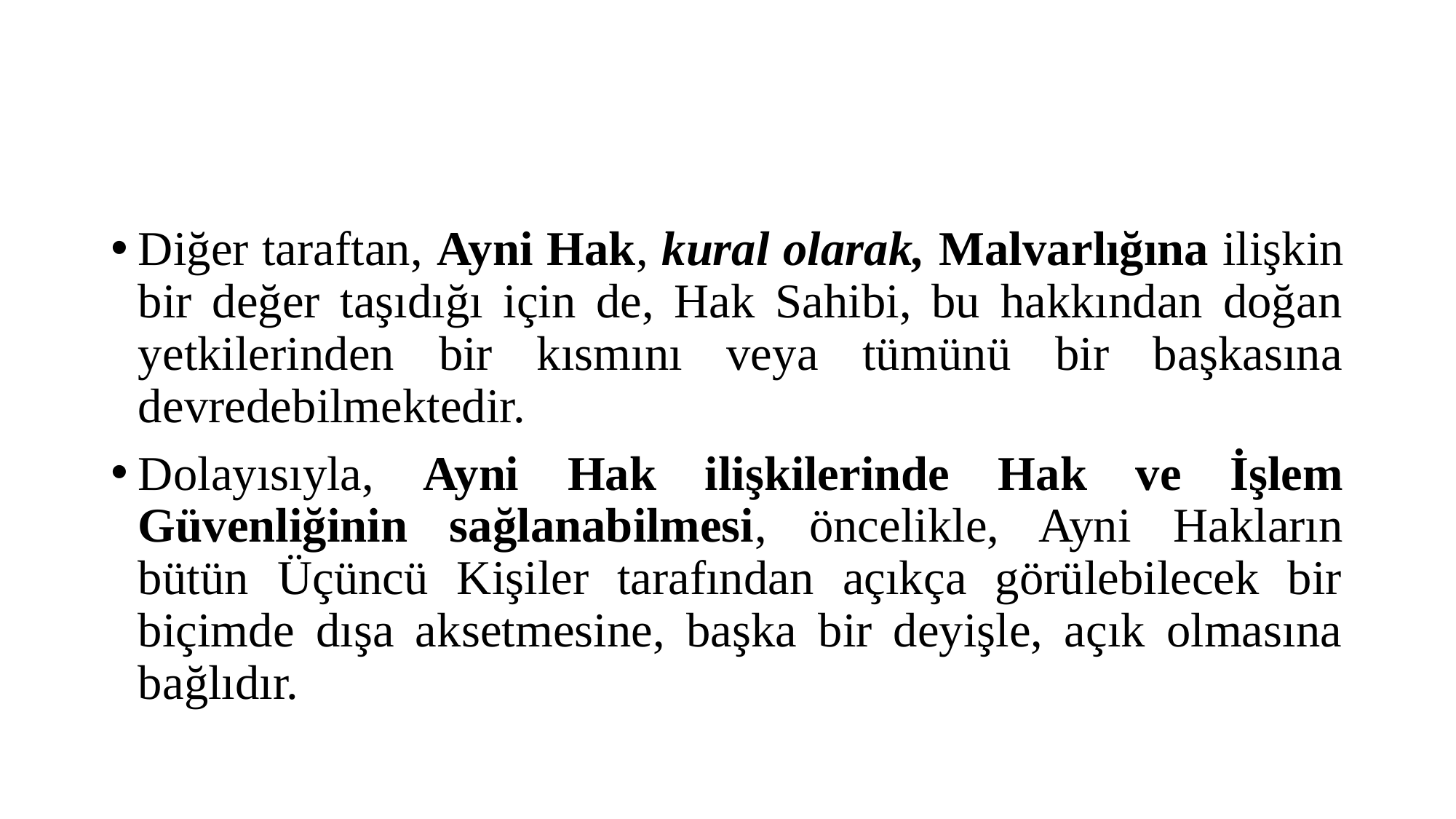

#
Diğer taraftan, Ayni Hak, kural olarak, Malvarlığına ilişkin bir değer taşıdığı için de, Hak Sahibi, bu hakkından doğan yetkilerinden bir kısmını veya tümünü bir başkasına devredebilmektedir.
Dolayısıyla, Ayni Hak ilişkilerinde Hak ve İşlem Güvenliğinin sağlanabilmesi, öncelikle, Ayni Hakların bütün Üçüncü Kişiler tarafından açıkça görülebilecek bir biçimde dışa aksetmesine, başka bir deyişle, açık olmasına bağlıdır.